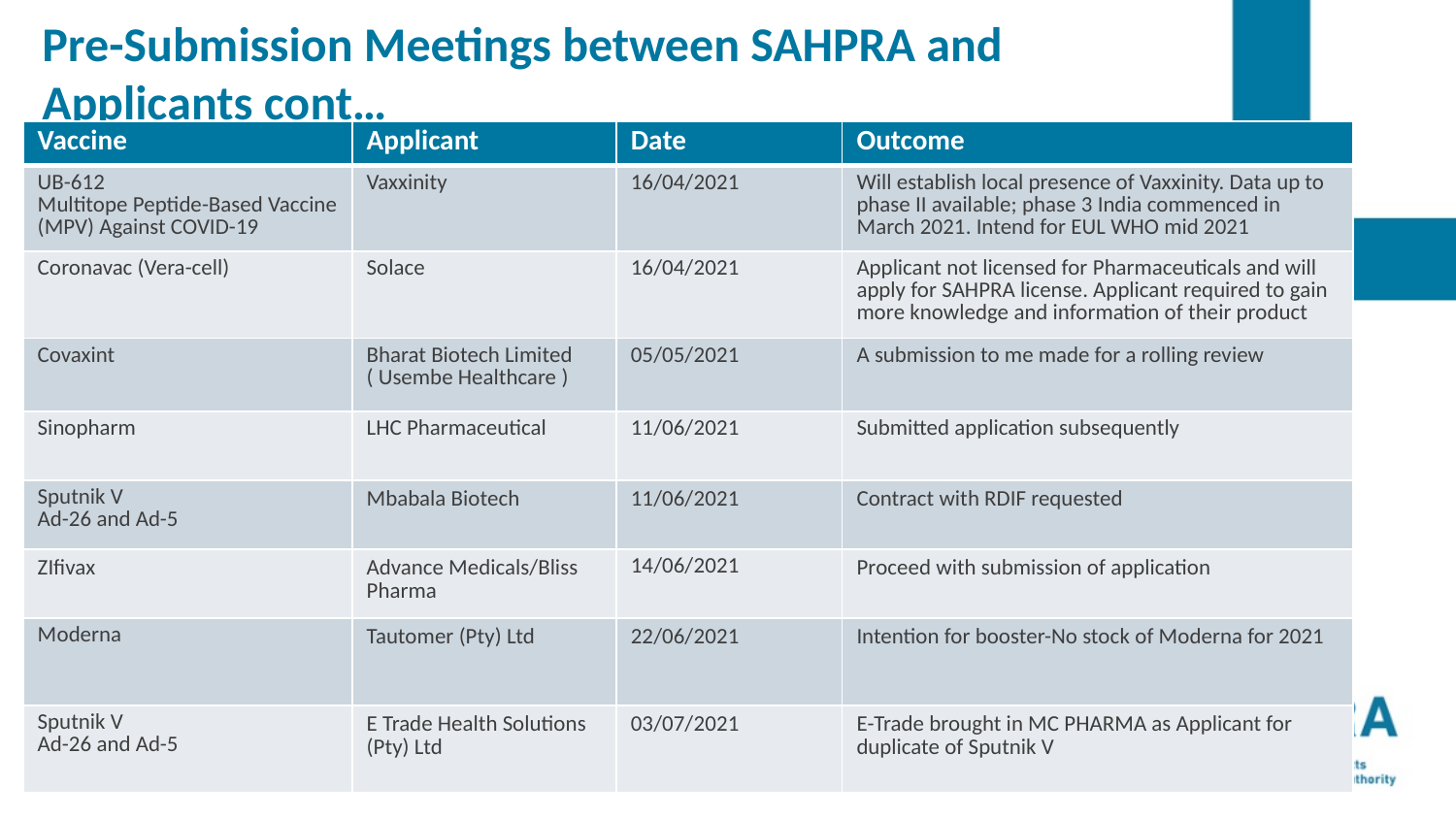

# Pre-Submission Meetings between SAHPRA and Applicants cont…
| Vaccine | Applicant | Date | Outcome |
| --- | --- | --- | --- |
| UB-612 Multitope Peptide-Based Vaccine (MPV) Against COVID-19 | Vaxxinity | 16/04/2021 | Will establish local presence of Vaxxinity. Data up to phase II available; phase 3 India commenced in March 2021. Intend for EUL WHO mid 2021 |
| Coronavac (Vera-cell) | Solace | 16/04/2021 | Applicant not licensed for Pharmaceuticals and will apply for SAHPRA license. Applicant required to gain more knowledge and information of their product |
| Covaxint | Bharat Biotech Limited ( Usembe Healthcare ) | 05/05/2021 | A submission to me made for a rolling review |
| Sinopharm | LHC Pharmaceutical | 11/06/2021 | Submitted application subsequently |
| Sputnik V Ad-26 and Ad-5 | Mbabala Biotech | 11/06/2021 | Contract with RDIF requested |
| ZIfivax | Advance Medicals/Bliss Pharma | 14/06/2021 | Proceed with submission of application |
| Moderna | Tautomer (Pty) Ltd | 22/06/2021 | Intention for booster-No stock of Moderna for 2021 |
| Sputnik V Ad-26 and Ad-5 | E Trade Health Solutions (Pty) Ltd | 03/07/2021 | E-Trade brought in MC PHARMA as Applicant for duplicate of Sputnik V |
Coronavac (Vera-cell)
Solace
16/04/2021
Applicant not licensed for Pharmaceuticals and will apply for SAHPRA license. Applicant required to gain more knowledge and information of their product